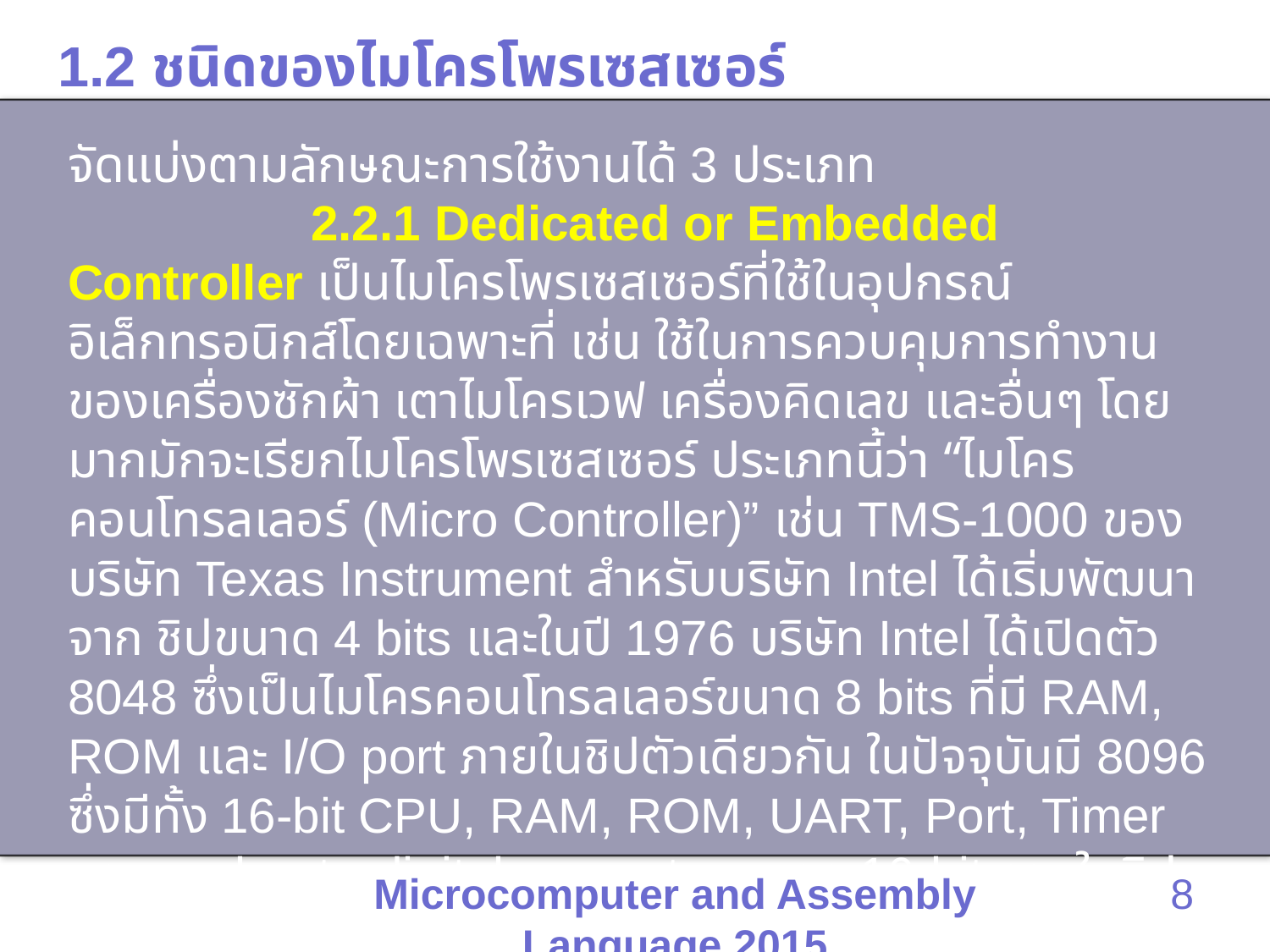

# 1.2 ชนิดของไมโครโพรเซสเซอร์
จัดแบ่งตามลักษณะการใช้งานได้ 3 ประเภท				         2.2.1 Dedicated or Embedded Controller เป็นไมโครโพรเซสเซอร์ที่ใช้ในอุปกรณ์อิเล็กทรอนิกส์โดยเฉพาะที่ เช่น ใช้ในการควบคุมการทำงานของเครื่องซักผ้า เตาไมโครเวฟ เครื่องคิดเลข และอื่นๆ โดยมากมักจะเรียกไมโครโพรเซสเซอร์ ประเภทนี้ว่า “ไมโครคอนโทรลเลอร์ (Micro Controller)” เช่น TMS-1000 ของบริษัท Texas Instrument สำหรับบริษัท Intel ได้เริ่มพัฒนาจาก ชิปขนาด 4 bits และในปี 1976 บริษัท Intel ได้เปิดตัว 8048 ซึ่งเป็นไมโครคอนโทรลเลอร์ขนาด 8 bits ที่มี RAM, ROM และ I/O port ภายในชิปตัวเดียวกัน ในปัจจุบันมี 8096 ซึ่งมีทั้ง 16-bit CPU, RAM, ROM, UART, Port, Timer และ analog-to-digital converter ขนาด 16-bit ภายในชิปตัวเดียว
Microcomputer and Assembly Language 2015
8